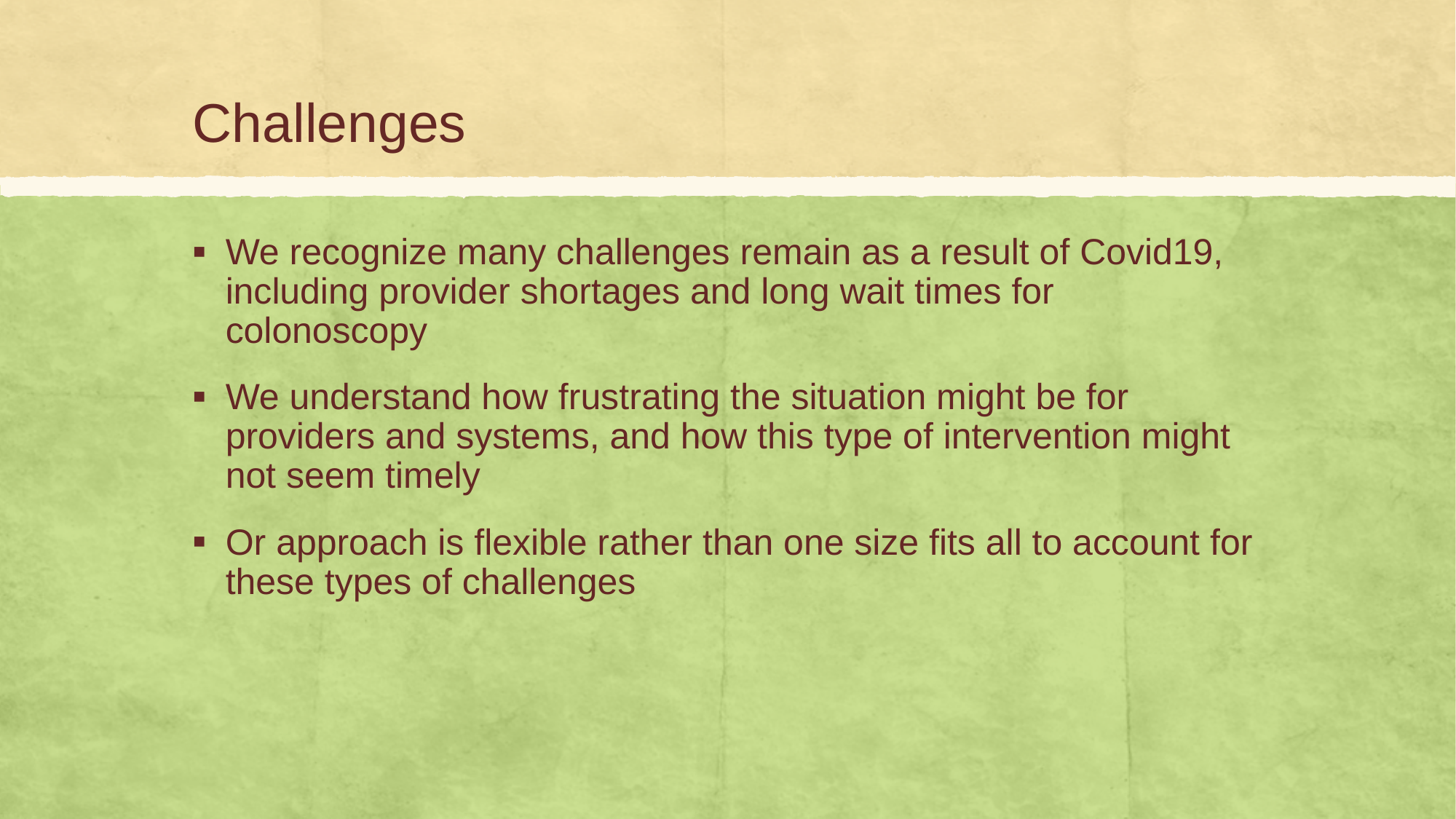

# Challenges
We recognize many challenges remain as a result of Covid19, including provider shortages and long wait times for colonoscopy
We understand how frustrating the situation might be for providers and systems, and how this type of intervention might not seem timely
Or approach is flexible rather than one size fits all to account for these types of challenges